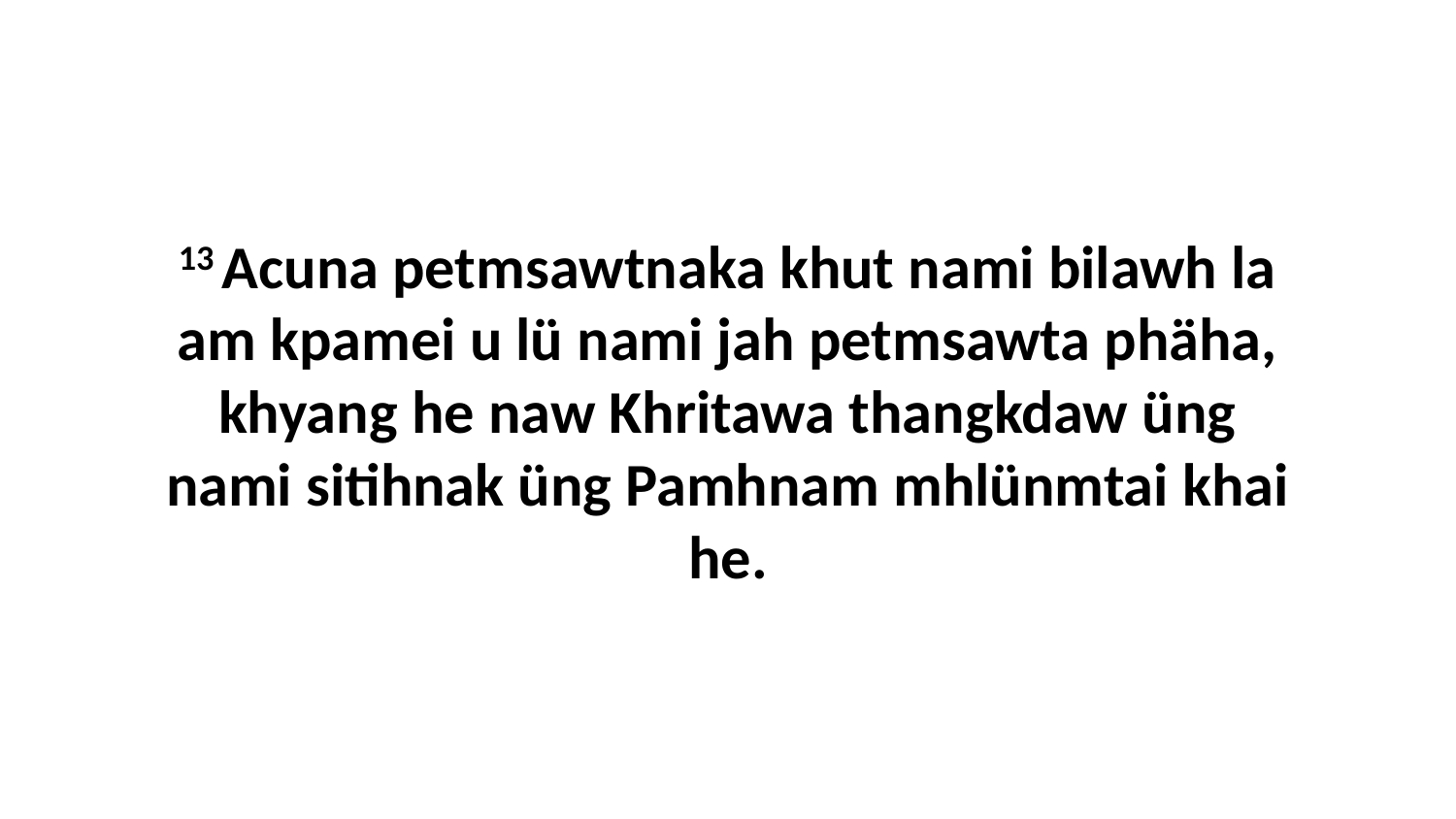

13 Acuna petmsawtnaka khut nami bilawh la am kpamei u lü nami jah petmsawta phäha, khyang he naw Khritawa thangkdaw üng nami sitihnak üng Pamhnam mhlünmtai khai he.